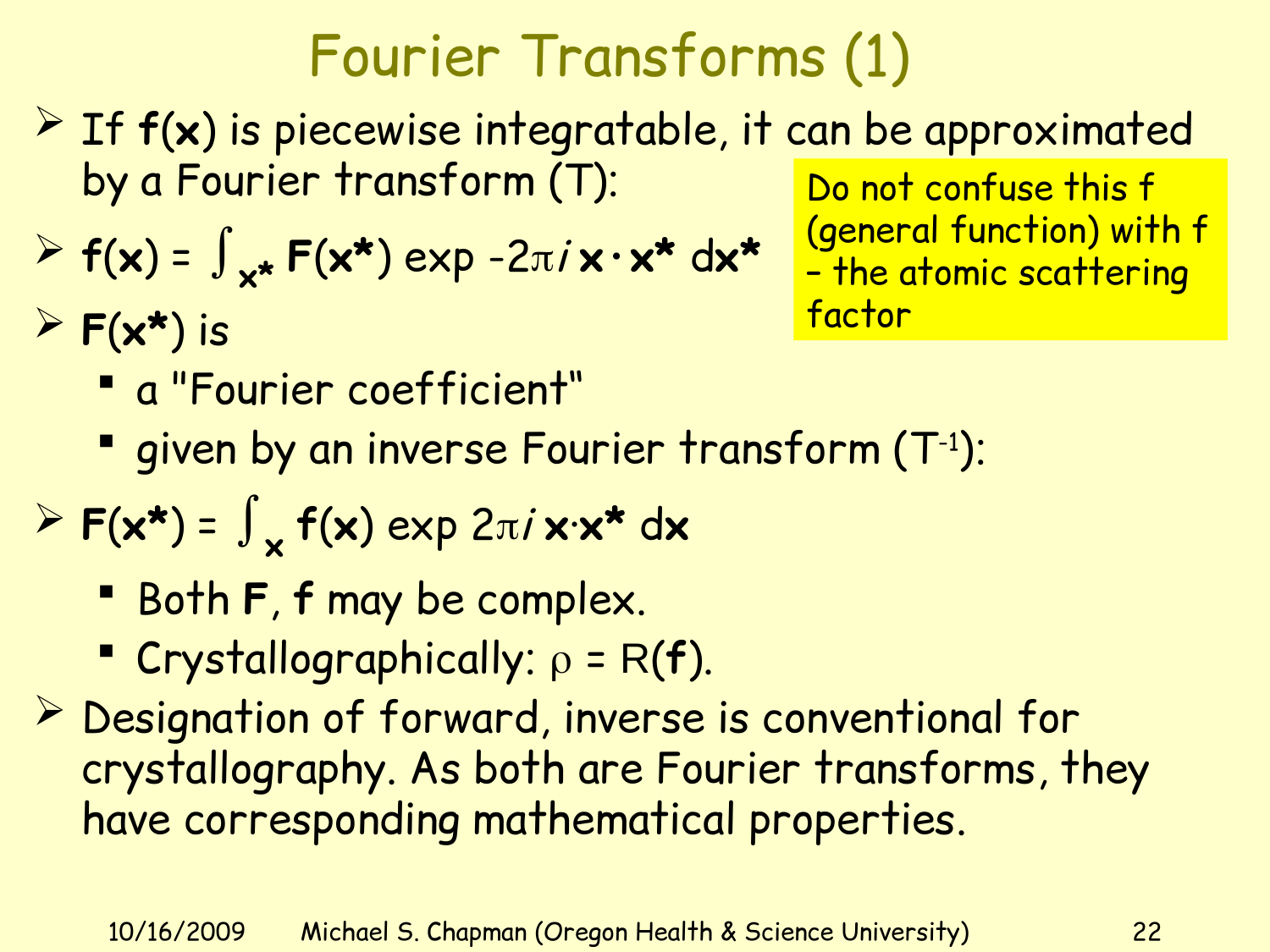

# Fourier Transforms (1)
If f(x) is piecewise integratable, it can be approximated by a Fourier transform (T):
f(x) = ∫x* F(x*) exp -2πi x·x* dx*
F(x*) is
a "Fourier coefficient“
given by an inverse Fourier transform (T-1):
F(x*) = ∫x f(x) exp 2πi x·x* dx
Both F, f may be complex.
Crystallographically: ρ = R(f).
Designation of forward, inverse is conventional for crystallography. As both are Fourier transforms, they have corresponding mathematical properties.
Do not confuse this f (general function) with f – the atomic scattering factor
10/16/2009
Michael S. Chapman (Oregon Health & Science University)
22